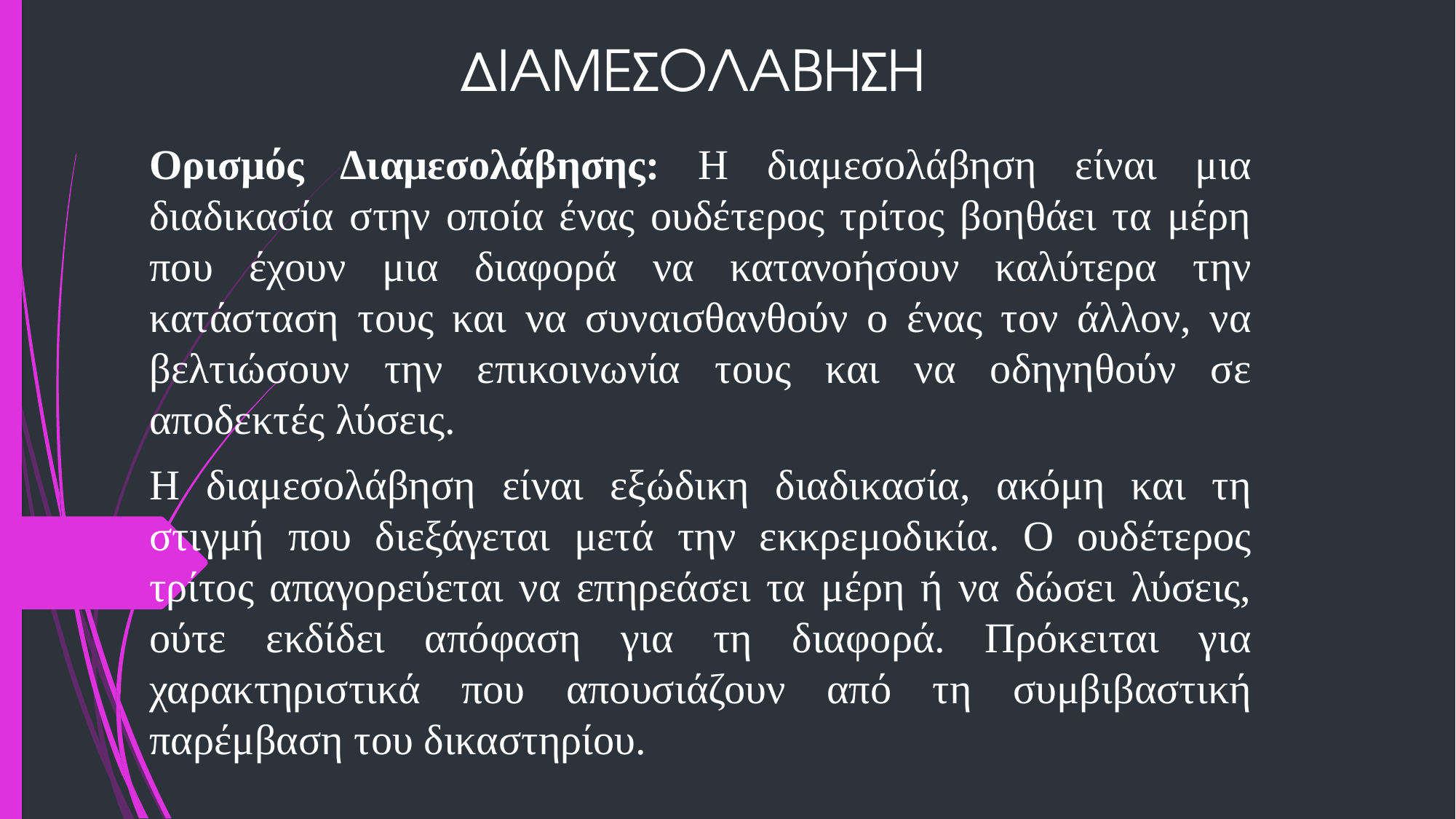

# ΔΙΑΜΕΣΟΛΑΒΗΣΗ
Ορισμός Διαμεσολάβησης: Η διαμεσολάβηση είναι μια διαδικασία στην οποία ένας ουδέτερος τρίτος βοηθάει τα μέρη που έχουν μια διαφορά να κατανοήσουν καλύτερα την κατάσταση τους και να συναισθανθούν ο ένας τον άλλον, να βελτιώσουν την επικοινωνία τους και να οδηγηθούν σε αποδεκτές λύσεις.
Η διαμεσολάβηση είναι εξώδικη διαδικασία, ακόμη και τη στιγμή που διεξάγεται μετά την εκκρεμοδικία. Ο ουδέτερος τρίτος απαγορεύεται να επηρεάσει τα μέρη ή να δώσει λύσεις, ούτε εκδίδει απόφαση για τη διαφορά. Πρόκειται για χαρακτηριστικά που απουσιάζουν από τη συμβιβαστική παρέμβαση του δικαστηρίου.